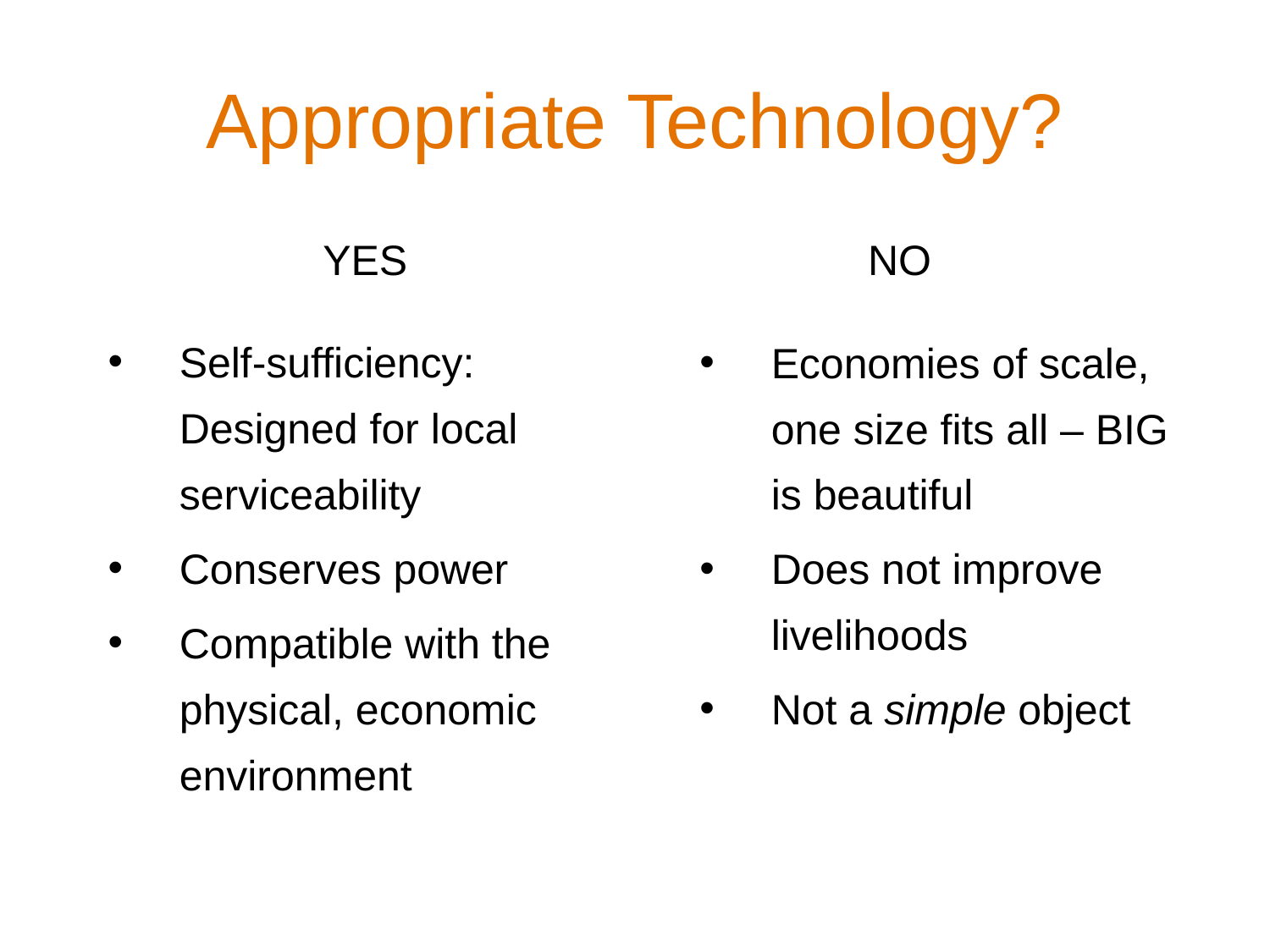

Appropriate Technology?
YES
NO
Self-sufficiency: Designed for local serviceability
Conserves power
Compatible with the physical, economic environment
Economies of scale, one size fits all – BIG is beautiful
Does not improve livelihoods
Not a simple object